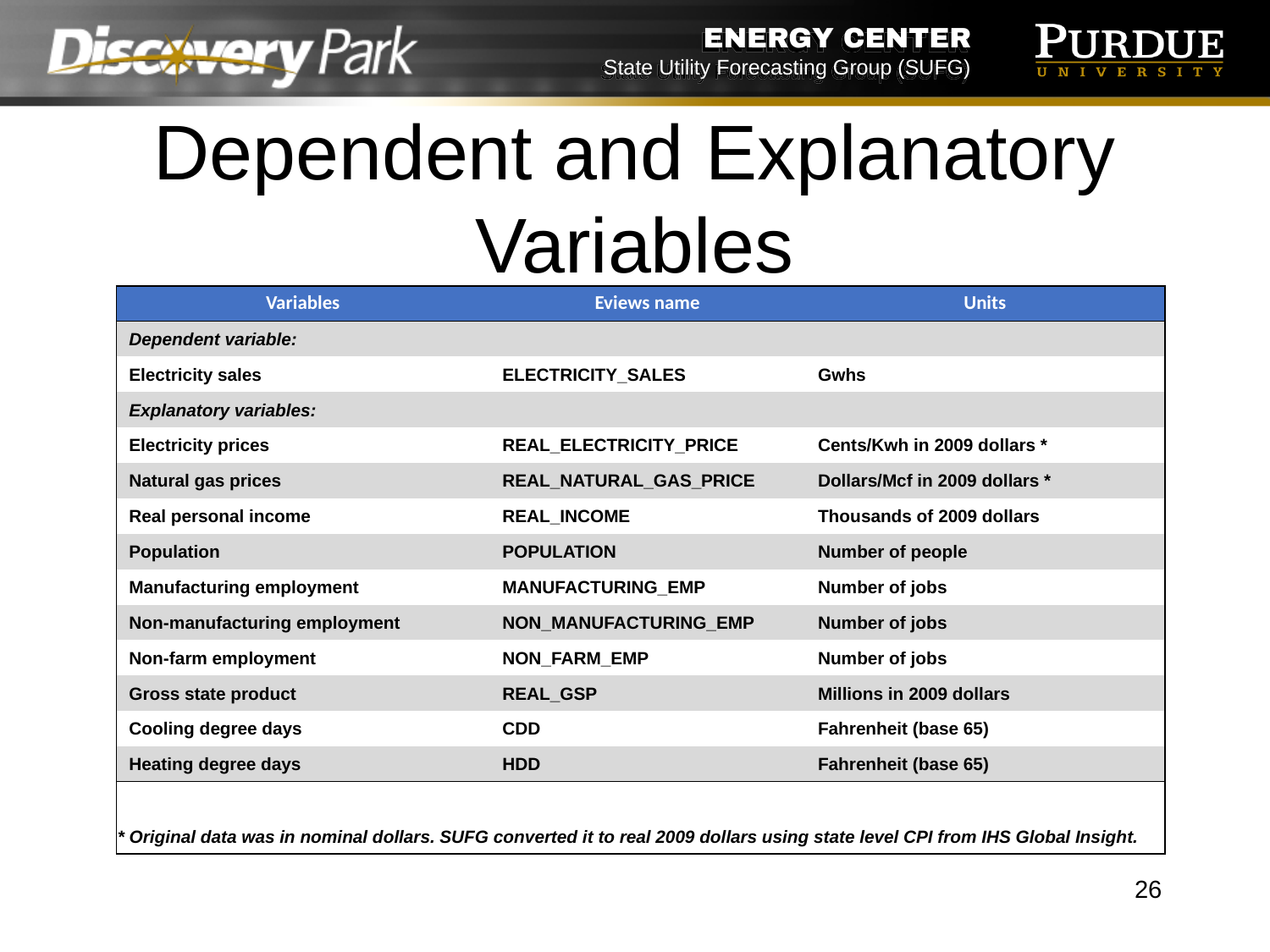

# Dependent and Explanatory Variables
| Variables | Eviews name | Units |
| --- | --- | --- |
| Dependent variable: |  |  |
| Electricity sales | ELECTRICITY\_SALES | Gwhs |
| Explanatory variables: |  |  |
| Electricity prices | REAL\_ELECTRICITY\_PRICE | Cents/Kwh in 2009 dollars \* |
| Natural gas prices | REAL\_NATURAL\_GAS\_PRICE | Dollars/Mcf in 2009 dollars \* |
| Real personal income | REAL\_INCOME | Thousands of 2009 dollars |
| Population | POPULATION | Number of people |
| Manufacturing employment | MANUFACTURING\_EMP | Number of jobs |
| Non-manufacturing employment | NON\_MANUFACTURING\_EMP | Number of jobs |
| Non-farm employment | NON\_FARM\_EMP | Number of jobs |
| Gross state product | REAL\_GSP | Millions in 2009 dollars |
| Cooling degree days | CDD | Fahrenheit (base 65) |
| Heating degree days | HDD | Fahrenheit (base 65) |
|  |  |  |
| \* Original data was in nominal dollars. SUFG converted it to real 2009 dollars using state level CPI from IHS Global Insight. |  |  |
26